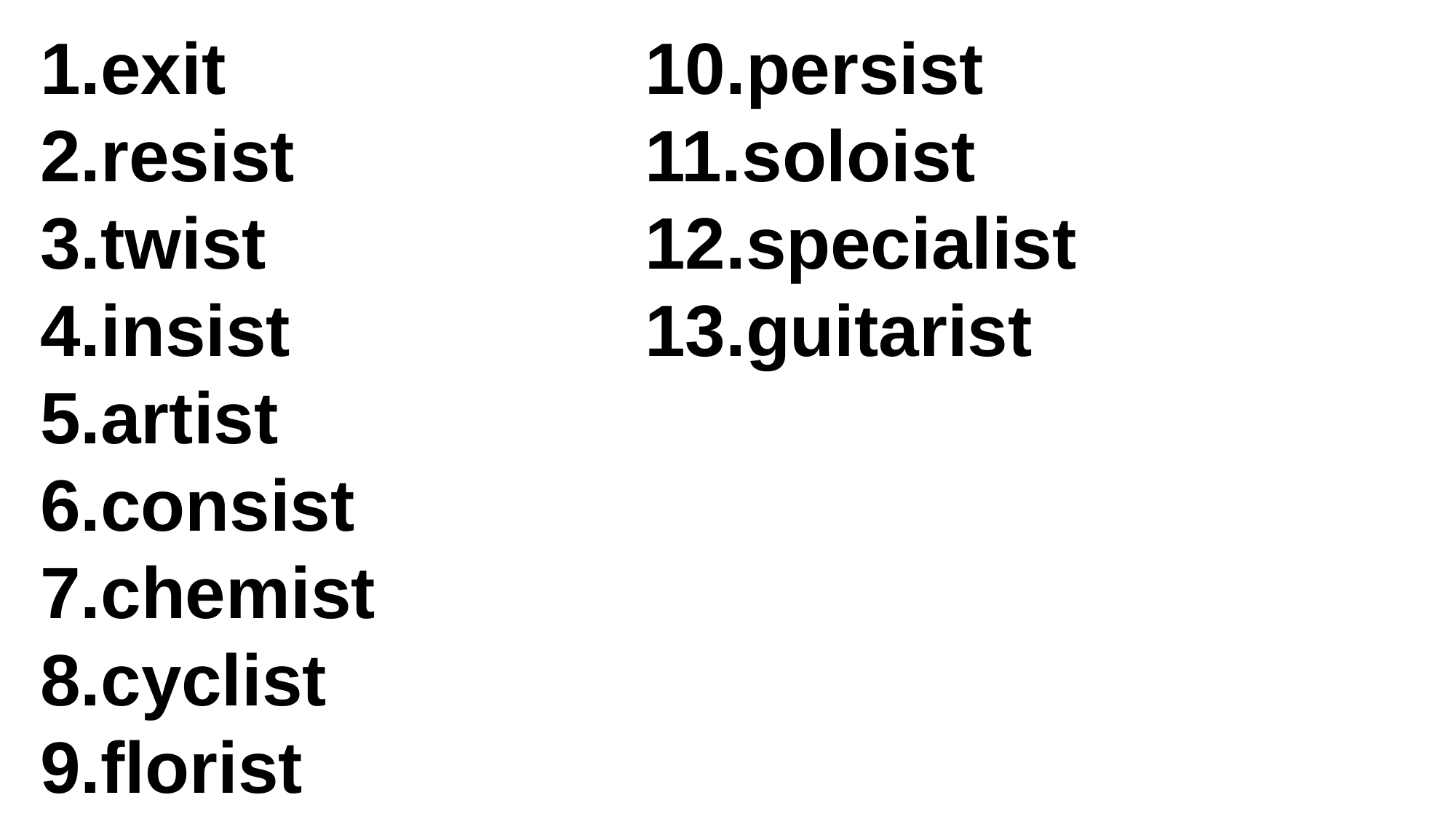

exit
resist
twist
insist
artist
consist
7.chemist
8.cyclist
9.florist

10.persist
11.soloist
12.specialist
13.guitarist